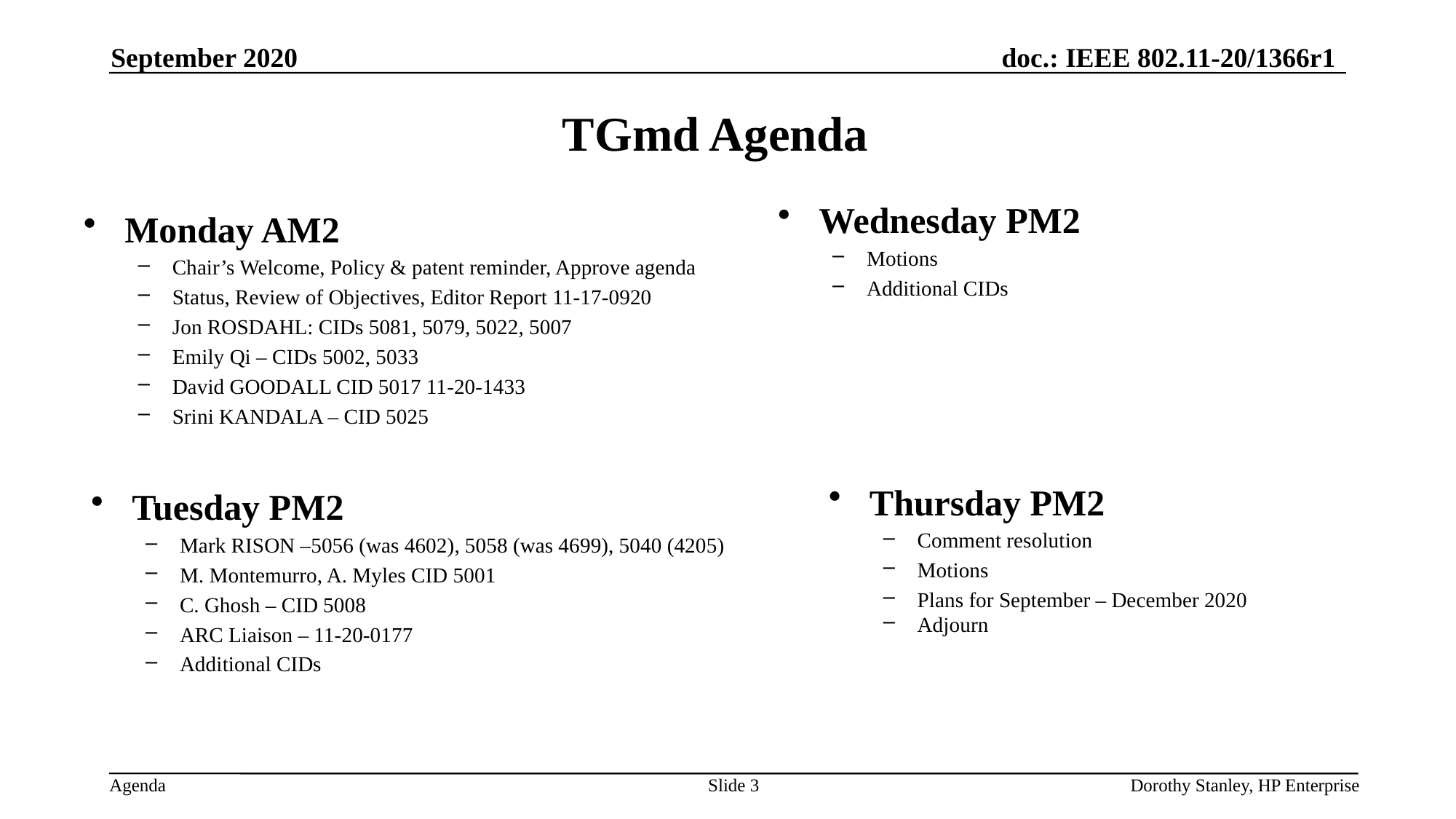

September 2020
# TGmd Agenda
Wednesday PM2
Motions
Additional CIDs
Monday AM2
Chair’s Welcome, Policy & patent reminder, Approve agenda
Status, Review of Objectives, Editor Report 11-17-0920
Jon ROSDAHL: CIDs 5081, 5079, 5022, 5007
Emily Qi – CIDs 5002, 5033
David GOODALL CID 5017 11-20-1433
Srini KANDALA – CID 5025
Thursday PM2
Comment resolution
Motions
Plans for September – December 2020
Adjourn

Tuesday PM2
Mark RISON –5056 (was 4602), 5058 (was 4699), 5040 (4205)
M. Montemurro, A. Myles CID 5001
C. Ghosh – CID 5008
ARC Liaison – 11-20-0177
Additional CIDs
Slide 3
Dorothy Stanley, HP Enterprise